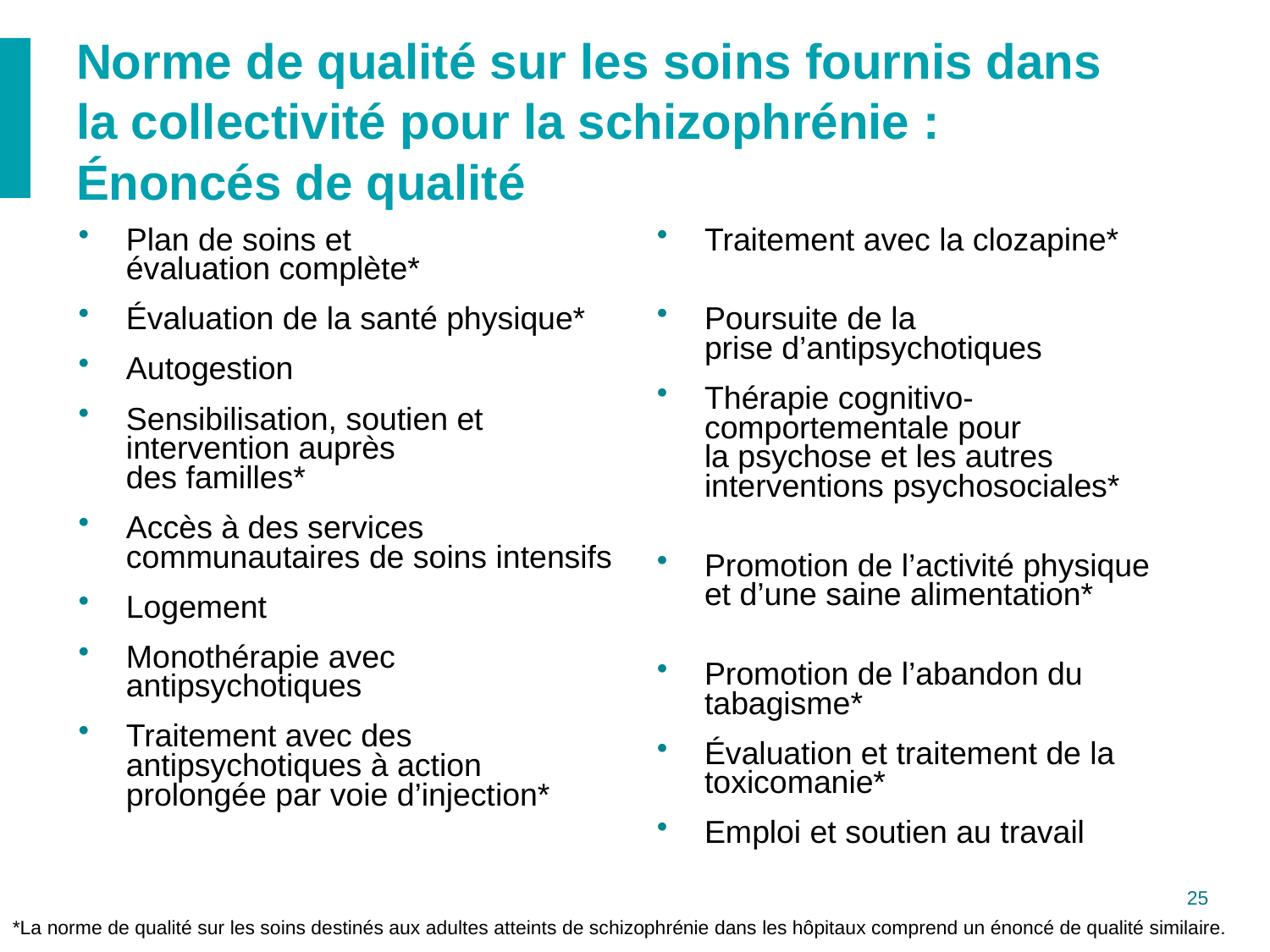

# Norme de qualité sur les soins fournis dans la collectivité pour la schizophrénie : Énoncés de qualité
Plan de soins et
évaluation complète*
Évaluation de la santé physique*
Autogestion
Sensibilisation, soutien et intervention auprès
des familles*
Accès à des services communautaires de soins intensifs
Logement
Monothérapie avec antipsychotiques
Traitement avec des antipsychotiques à action prolongée par voie d’injection*
Traitement avec la clozapine*
Poursuite de la
prise d’antipsychotiques
Thérapie cognitivo-comportementale pour
la psychose et les autres interventions psychosociales*
Promotion de l’activité physique
et d’une saine alimentation*
Promotion de l’abandon du tabagisme*
Évaluation et traitement de la toxicomanie*
Emploi et soutien au travail
*La norme de qualité sur les soins destinés aux adultes atteints de schizophrénie dans les hôpitaux comprend un énoncé de qualité similaire.